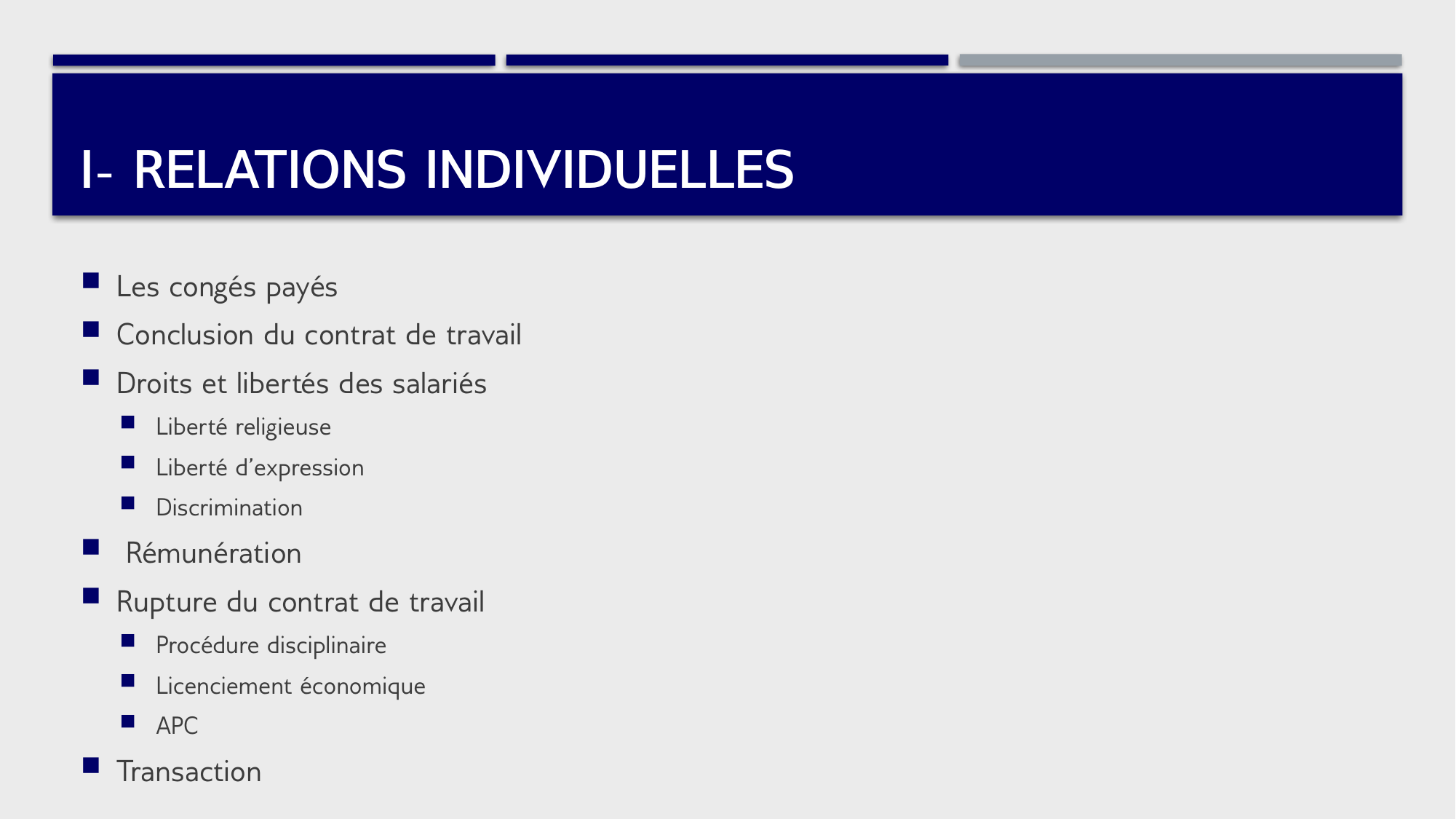

# I- RELATIONS INDIVIDUELLES
Les congés payés
Conclusion du contrat de travail
Droits et libertés des salariés
Liberté religieuse
Liberté d’expression
Discrimination
 Rémunération
Rupture du contrat de travail
Procédure disciplinaire
Licenciement économique
APC
Transaction